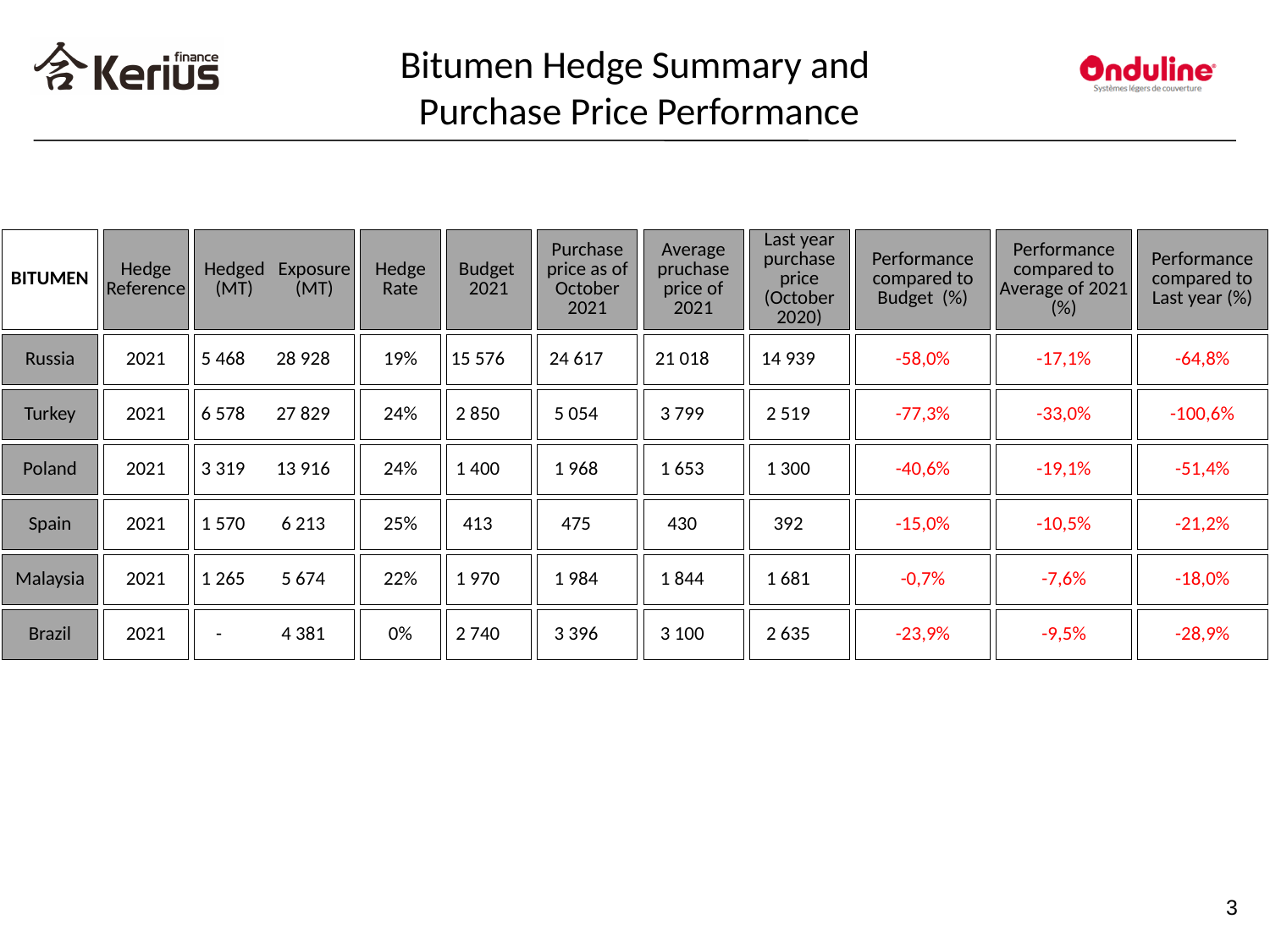

Bitumen Hedge Summary and
 Purchase Price Performance
#
| BITUMEN |  | Hedge Reference |  | Hedged (MT) | Exposure (MT) |  | Hedge Rate |  | Budget 2021 |  | Purchase price as of October 2021 |  | Average pruchase price of 2021 |  | Last year purchase price (October 2020) |  | Performance compared to Budget (%) |  | Performance compared to Average of 2021 (%) |  | Performance compared to Last year (%) |
| --- | --- | --- | --- | --- | --- | --- | --- | --- | --- | --- | --- | --- | --- | --- | --- | --- | --- | --- | --- | --- | --- |
|  |  |  |  |  |  |  |  |  |  |  |  |  |  |  |  |  |  |  |  |  |  |
| Russia |  | 2021 |  | 5 468 | 28 928 |  | 19% |  | 15 576 |  | 24 617 |  | 21 018 |  | 14 939 |  | -58,0% |  | -17,1% |  | -64,8% |
|  |  |  |  |  |  |  |  |  |  |  |  |  |  |  |  |  |  |  |  |  |  |
| Turkey |  | 2021 |  | 6 578 | 27 829 |  | 24% |  | 2 850 |  | 5 054 |  | 3 799 |  | 2 519 |  | -77,3% |  | -33,0% |  | -100,6% |
|  |  |  |  |  |  |  |  |  |  |  |  |  |  |  |  |  |  |  |  |  |  |
| Poland |  | 2021 |  | 3 319 | 13 916 |  | 24% |  | 1 400 |  | 1 968 |  | 1 653 |  | 1 300 |  | -40,6% |  | -19,1% |  | -51,4% |
|  |  |  |  |  |  |  |  |  |  |  |  |  |  |  |  |  |  |  |  |  |  |
| Spain |  | 2021 |  | 1 570 | 6 213 |  | 25% |  | 413 |  | 475 |  | 430 |  | 392 |  | -15,0% |  | -10,5% |  | -21,2% |
|  |  |  |  |  |  |  |  |  |  |  |  |  |  |  |  |  |  |  |  |  |  |
| Malaysia |  | 2021 |  | 1 265 | 5 674 |  | 22% |  | 1 970 |  | 1 984 |  | 1 844 |  | 1 681 |  | -0,7% |  | -7,6% |  | -18,0% |
|  |  |  |  |  |  |  |  |  |  |  |  |  |  |  |  |  |  |  |  |  |  |
| Brazil |  | 2021 |  | - | 4 381 |  | 0% |  | 2 740 |  | 3 396 |  | 3 100 |  | 2 635 |  | -23,9% |  | -9,5% |  | -28,9% |